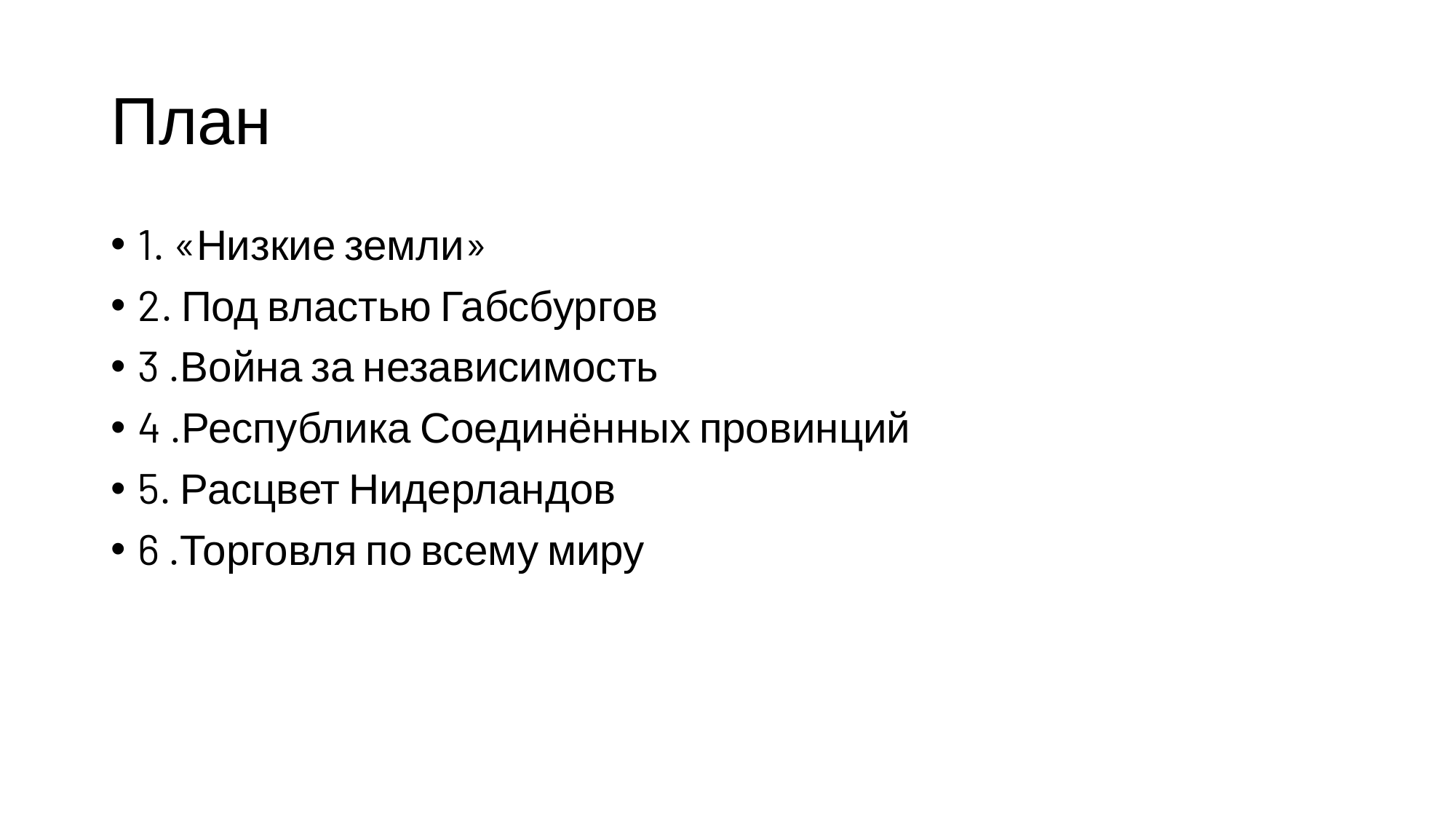

# План
1. «Низкие земли»
2. Под властью Габсбургов
3 .Война за независимость
4 .Республика Соединённых провинций
5. Расцвет Нидерландов
6 .Торговля по всему миру